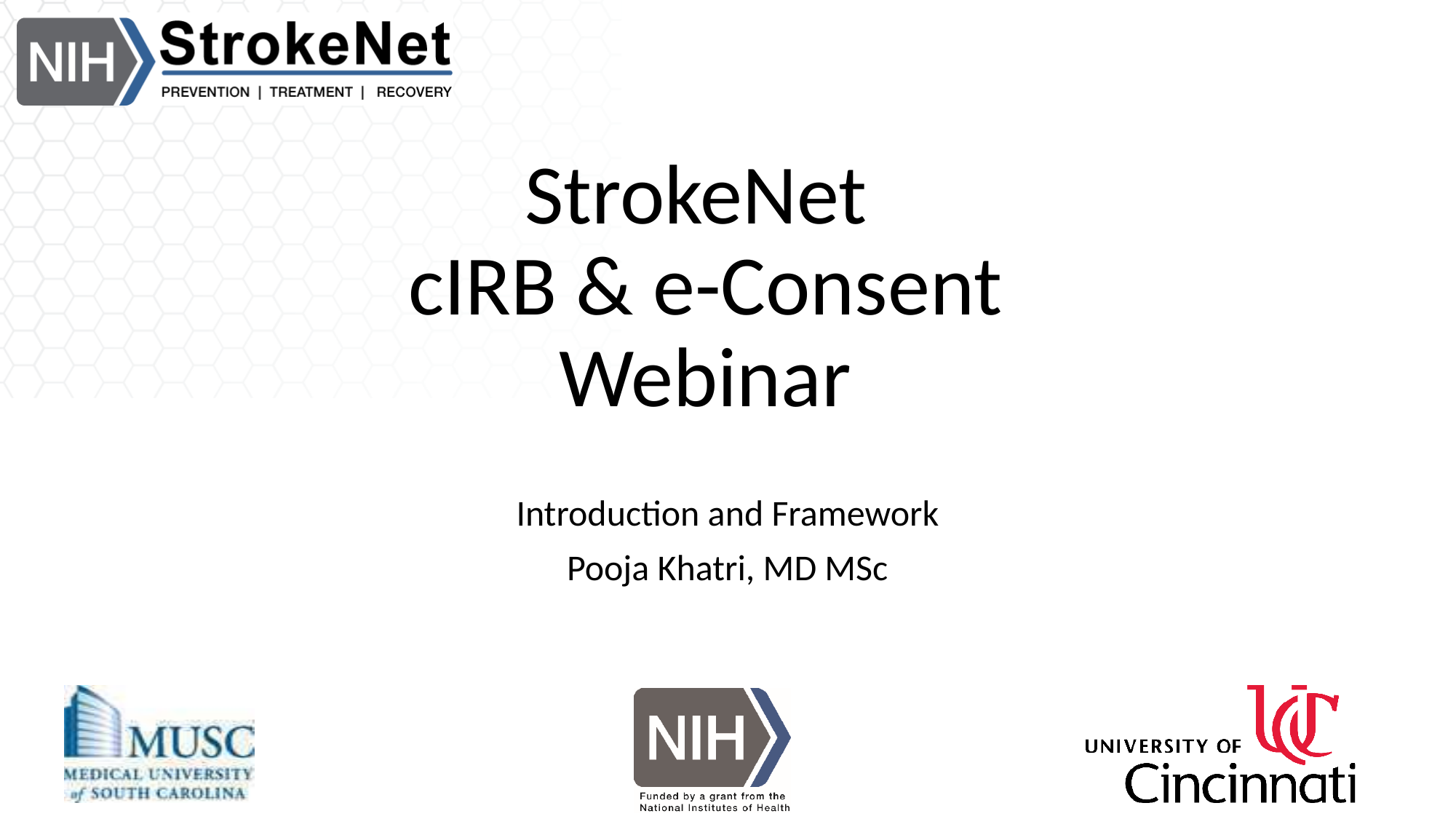

# StrokeNet cIRB & e-Consent Webinar

Introduction and Framework
Pooja Khatri, MD MSc